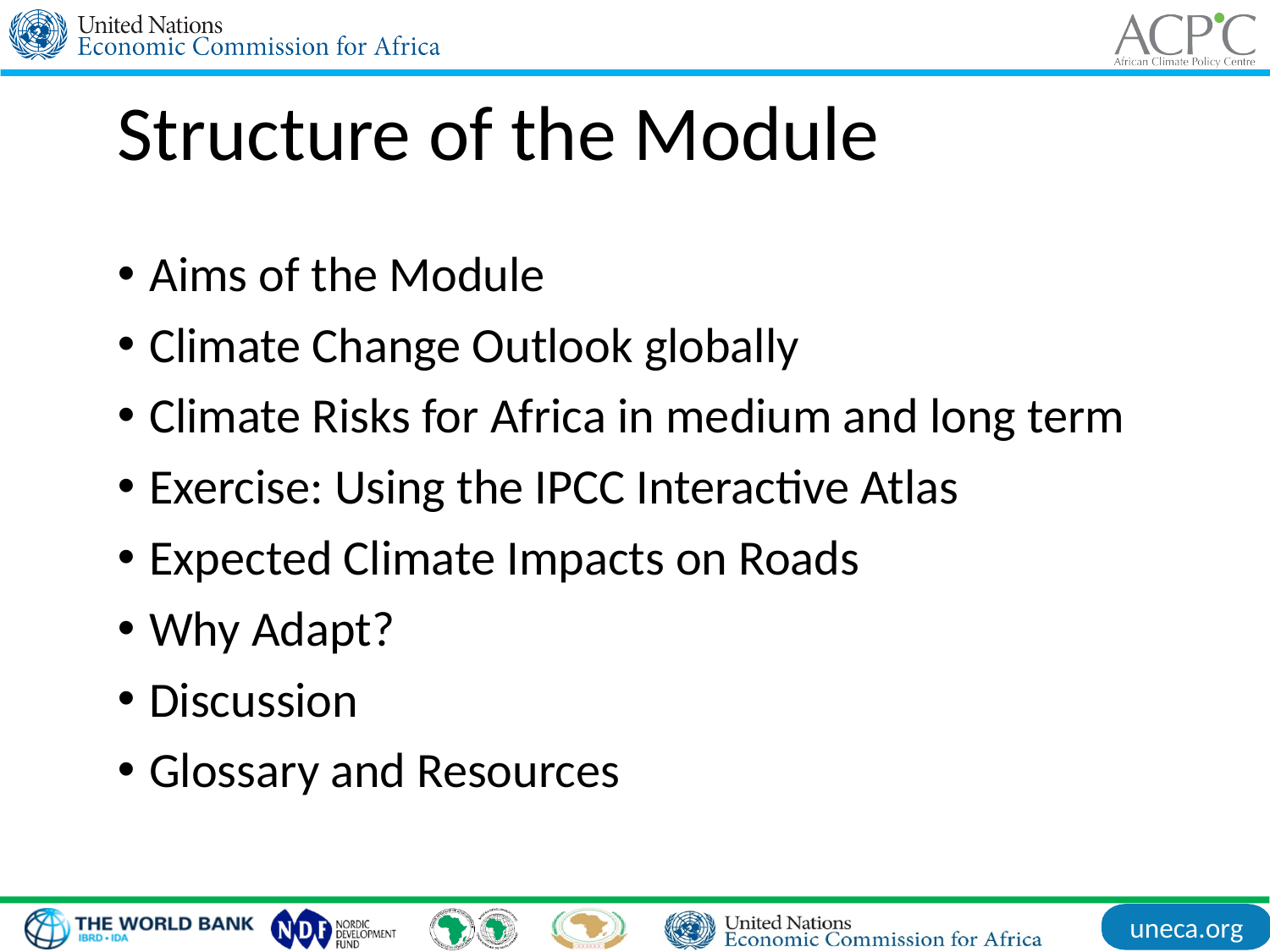

Structure of the Module
Aims of the Module
Climate Change Outlook globally
Climate Risks for Africa in medium and long term
Exercise: Using the IPCC Interactive Atlas
Expected Climate Impacts on Roads
Why Adapt?
Discussion
Glossary and Resources